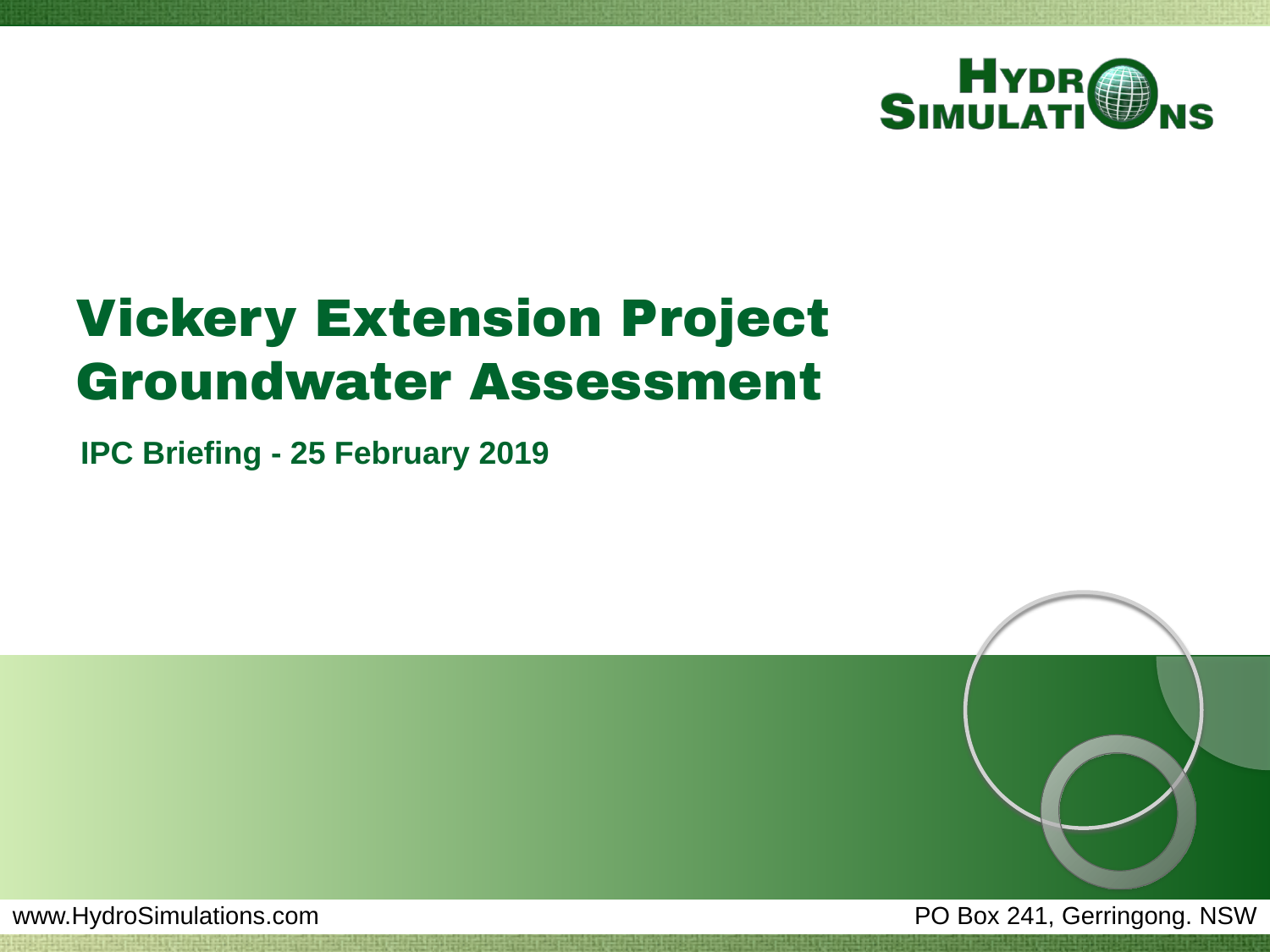

# Vickery Extension Project Groundwater Assessment
IPC Briefing - 25 February 2019

www.HydroSimulations.com
PO Box 241, Gerringong. NSW